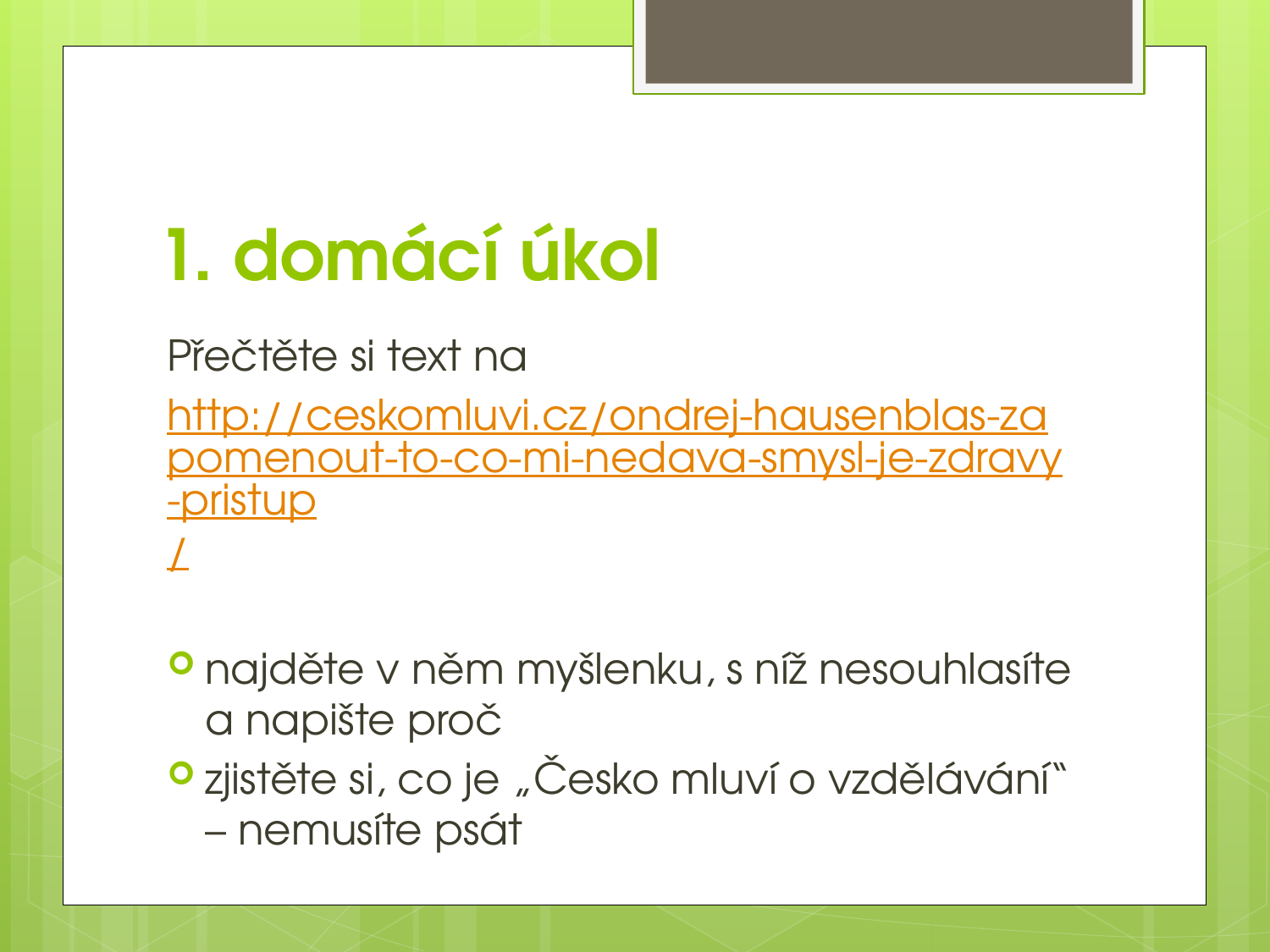

# 1. domácí úkol
Přečtěte si text na
http://ceskomluvi.cz/ondrej-hausenblas-zapomenout-to-co-mi-nedava-smysl-je-zdravy-pristup/

najděte v něm myšlenku, s níž nesouhlasíte a napište proč
zjistěte si, co je „Česko mluví o vzdělávání“ – nemusíte psát